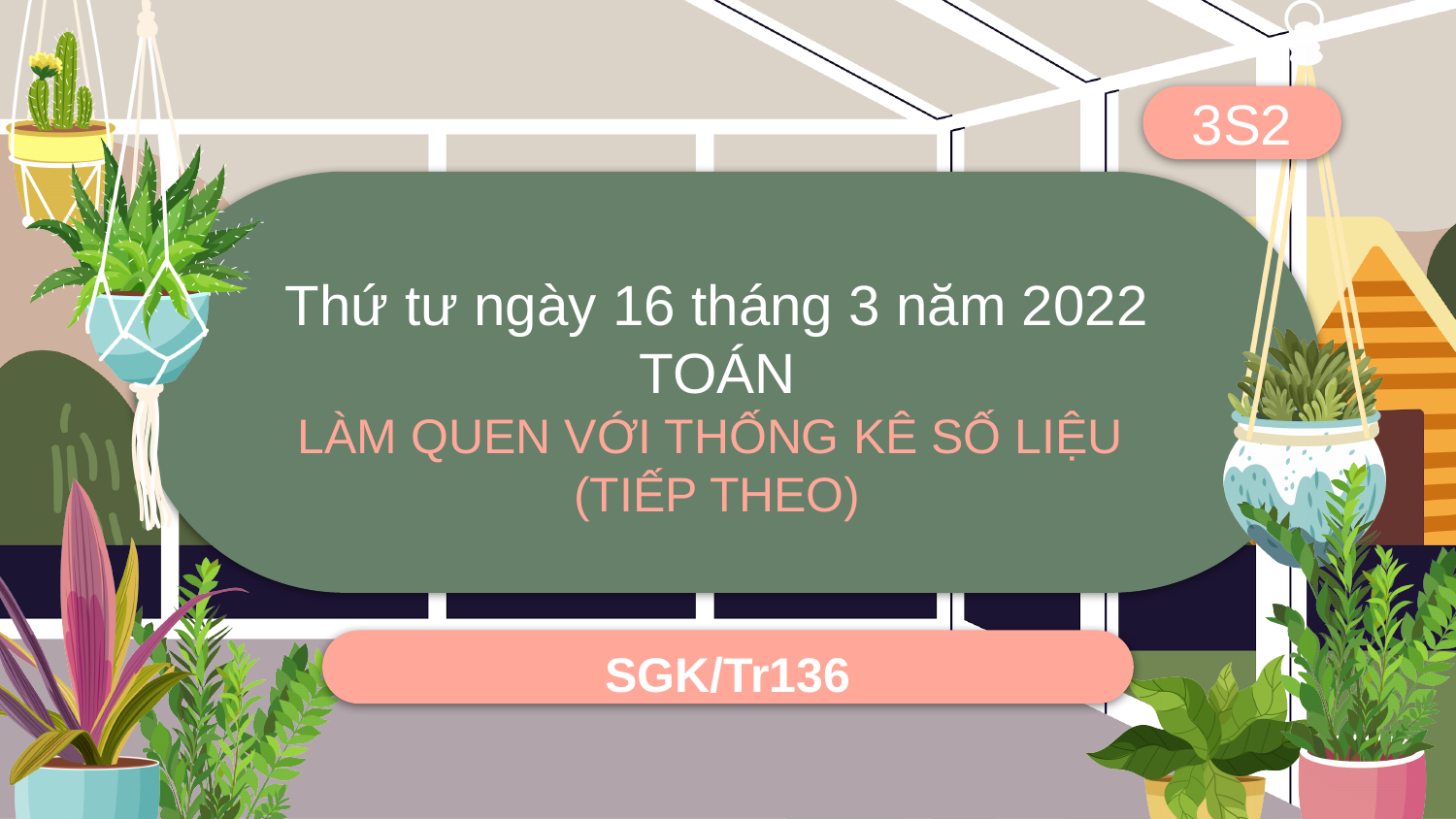

3S2
# Thứ tư ngày 16 tháng 3 năm 2022 TOÁN LÀM QUEN VỚI THỐNG KÊ SỐ LIỆU (TIẾP THEO)

SGK/Tr136